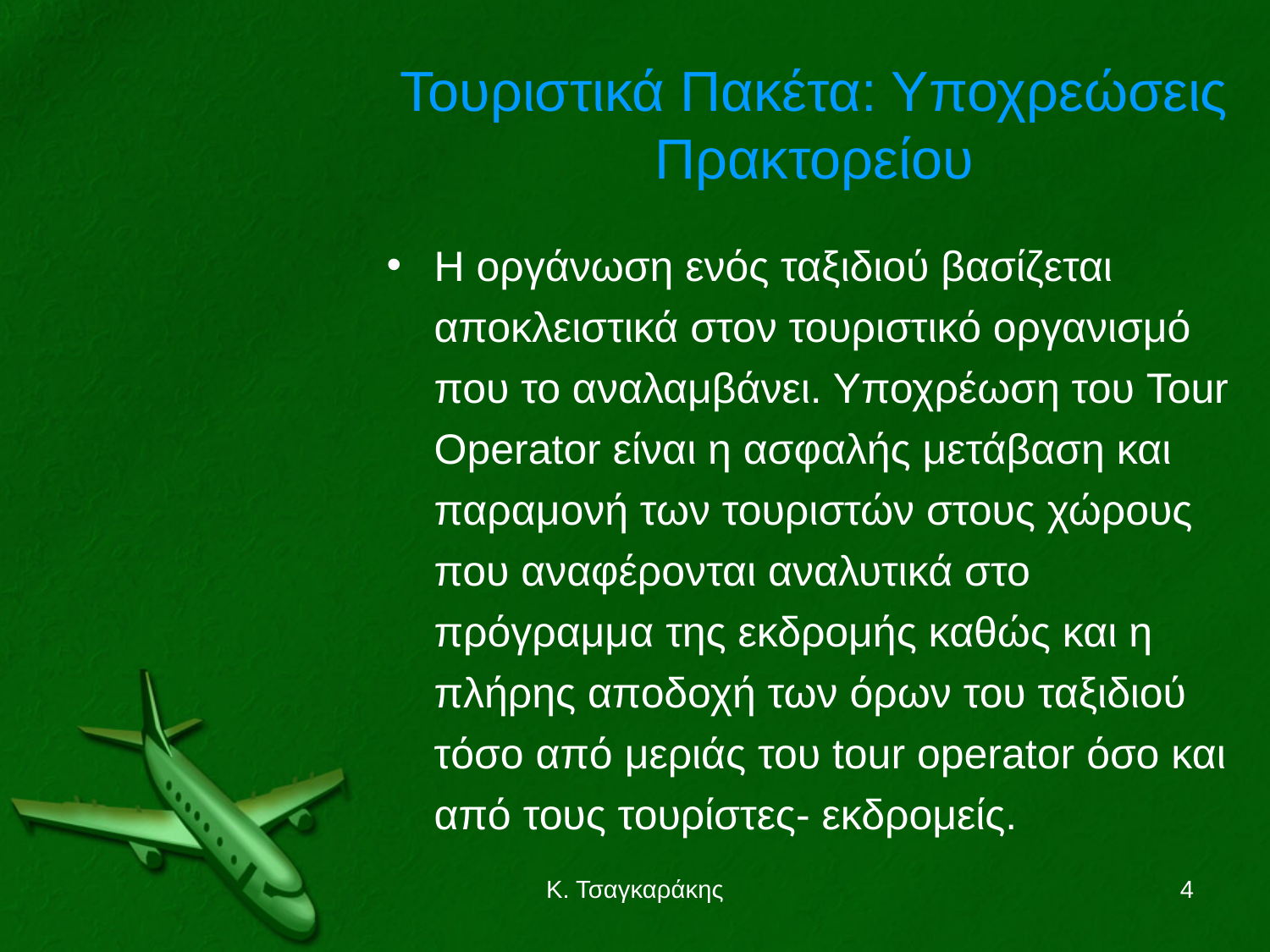

Τουριστικά Πακέτα: Υποχρεώσεις Πρακτορείου
Η οργάνωση ενός ταξιδιού βασίζεται αποκλειστικά στον τουριστικό οργανισμό που το αναλαμβάνει. Υποχρέωση του Tour Operator είναι η ασφαλής μετάβαση και παραμονή των τουριστών στους χώρους που αναφέρονται αναλυτικά στο πρόγραμμα της εκδρομής καθώς και η πλήρης αποδοχή των όρων του ταξιδιού τόσο από μεριάς του tour operator όσο και από τους τουρίστες- εκδρομείς.
Κ. Τσαγκαράκης
4